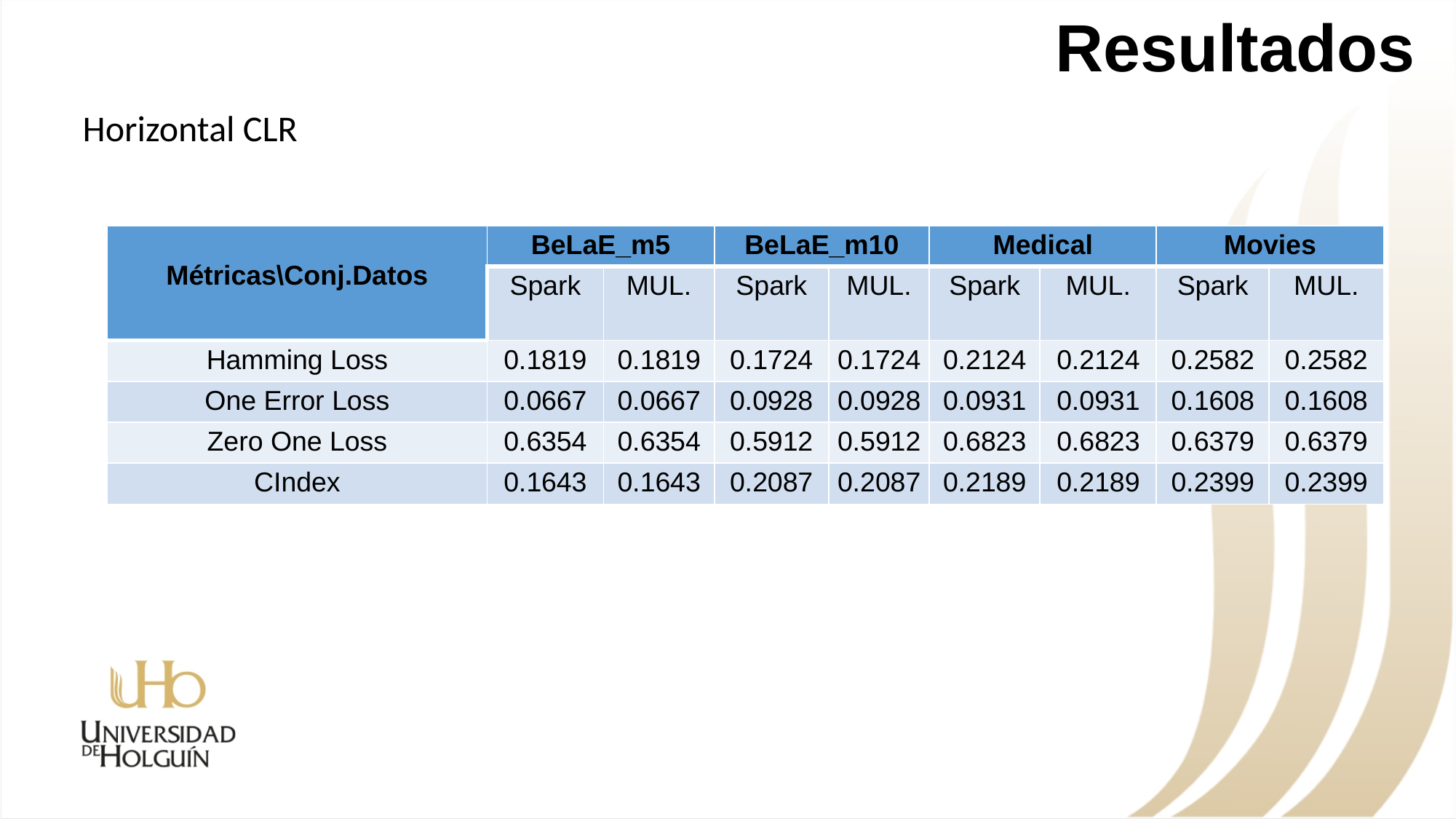

# Resultados
Horizontal CLR
| Métricas\Conj.Datos | BeLaE\_m5 |  | BeLaE\_m10 |  | Medical |  | Movies |  |
| --- | --- | --- | --- | --- | --- | --- | --- | --- |
|  | Spark | MUL. | Spark | MUL. | Spark | MUL. | Spark | MUL. |
| Hamming Loss | 0.1819 | 0.1819 | 0.1724 | 0.1724 | 0.2124 | 0.2124 | 0.2582 | 0.2582 |
| One Error Loss | 0.0667 | 0.0667 | 0.0928 | 0.0928 | 0.0931 | 0.0931 | 0.1608 | 0.1608 |
| Zero One Loss | 0.6354 | 0.6354 | 0.5912 | 0.5912 | 0.6823 | 0.6823 | 0.6379 | 0.6379 |
| CIndex | 0.1643 | 0.1643 | 0.2087 | 0.2087 | 0.2189 | 0.2189 | 0.2399 | 0.2399 |